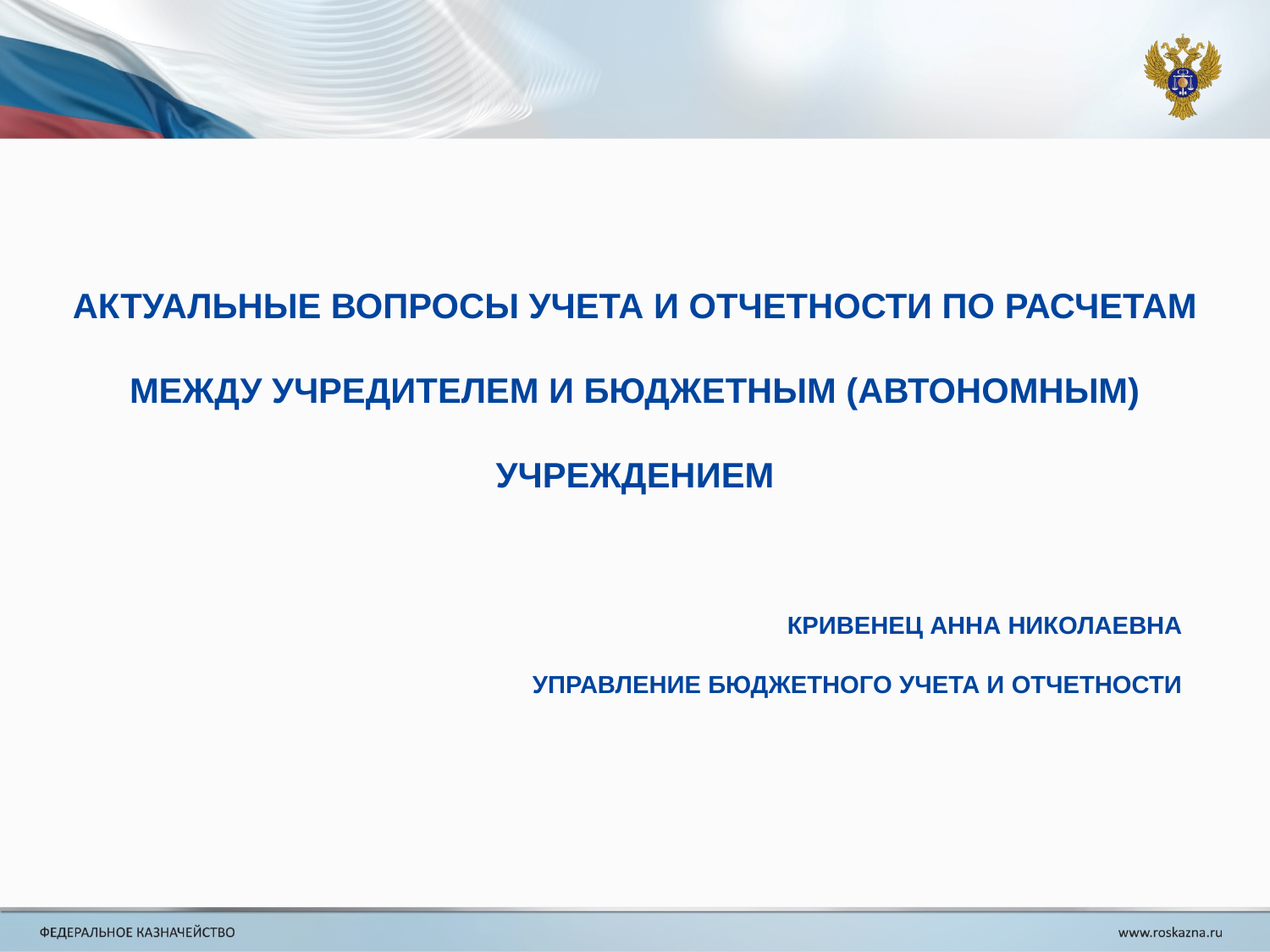

# Актуальные вопросы учета и отчетности по расчетам между учредителем и бюджетным (автономным) учреждением
Кривенец Анна Николаевна
Управление бюджетного учета и отчетности